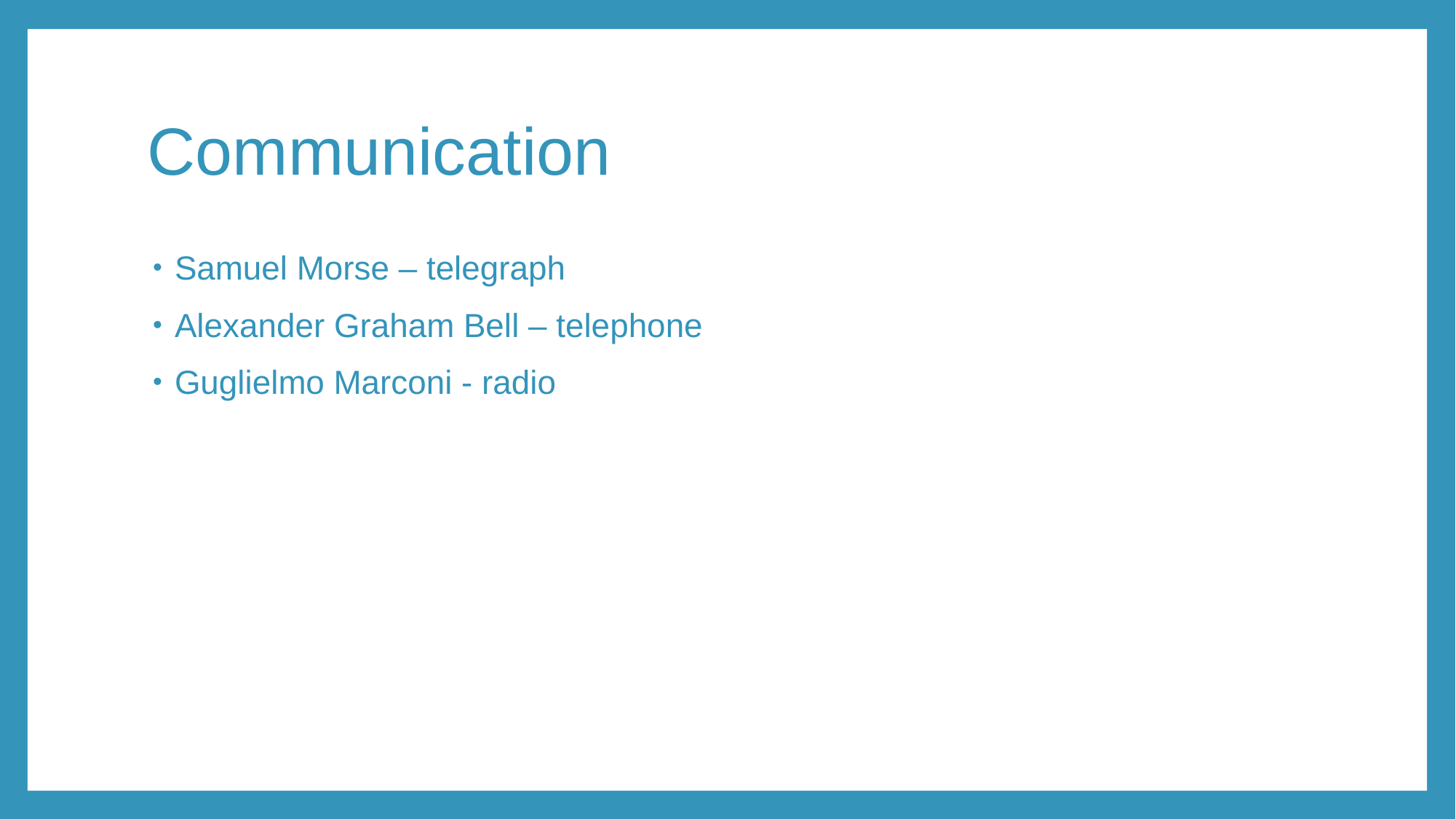

# Communication
Samuel Morse – telegraph
Alexander Graham Bell – telephone
Guglielmo Marconi - radio